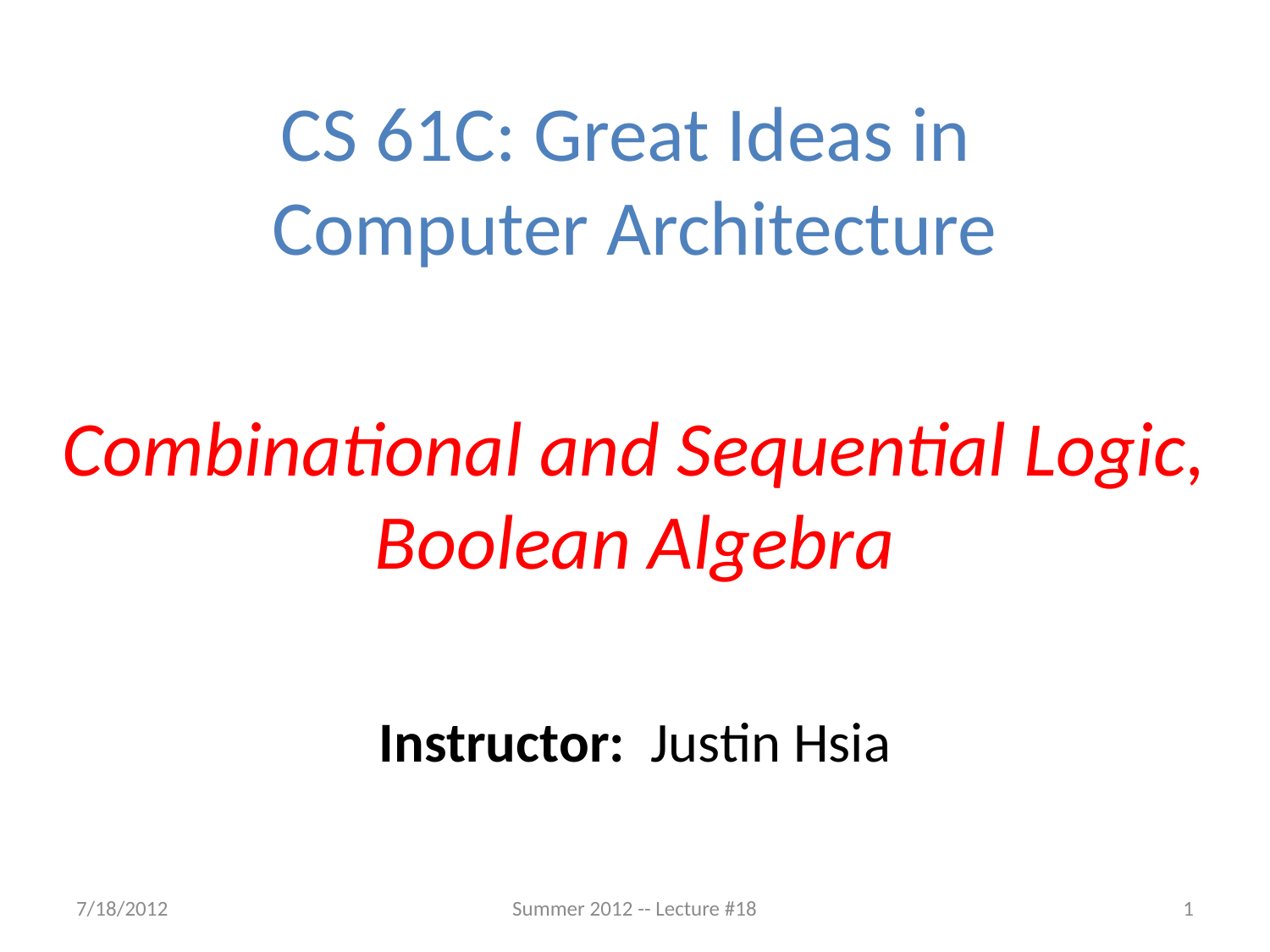

CS 61C: Great Ideas in
Computer Architecture
Combinational and Sequential Logic,
Boolean Algebra

Instructor:  Justin Hsia
7/18/2012
Summer 2012 -- Lecture #18
1